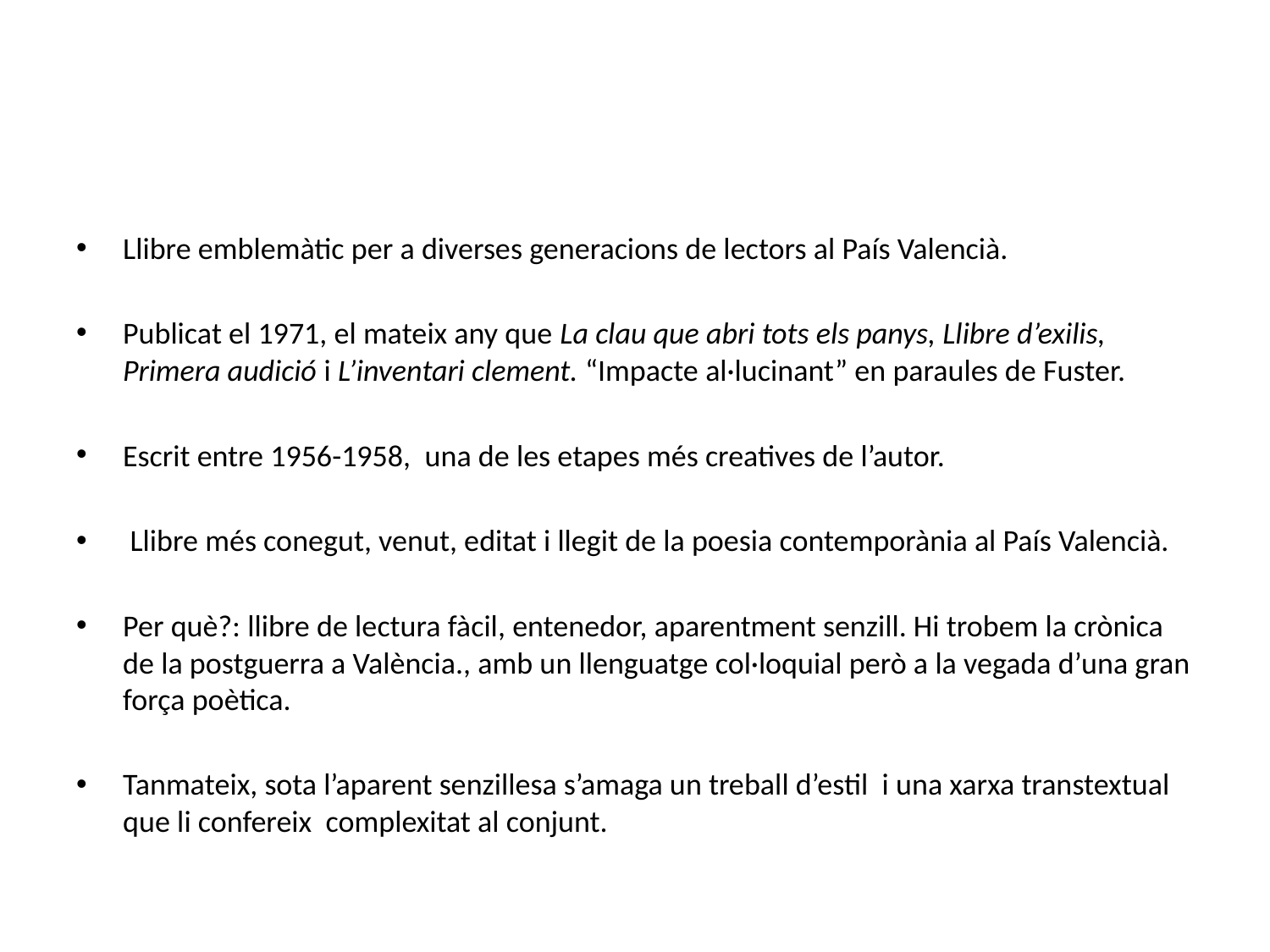

#
Llibre emblemàtic per a diverses generacions de lectors al País Valencià.

Publicat el 1971, el mateix any que La clau que abri tots els panys, Llibre d’exilis, Primera audició i L’inventari clement. “Impacte al·lucinant” en paraules de Fuster.

Escrit entre 1956-1958,  una de les etapes més creatives de l’autor.

 Llibre més conegut, venut, editat i llegit de la poesia contemporània al País Valencià.

Per què?: llibre de lectura fàcil, entenedor, aparentment senzill. Hi trobem la crònica de la postguerra a València., amb un llenguatge col·loquial però a la vegada d’una gran força poètica.

Tanmateix, sota l’aparent senzillesa s’amaga un treball d’estil  i una xarxa transtextual que li confereix  complexitat al conjunt.